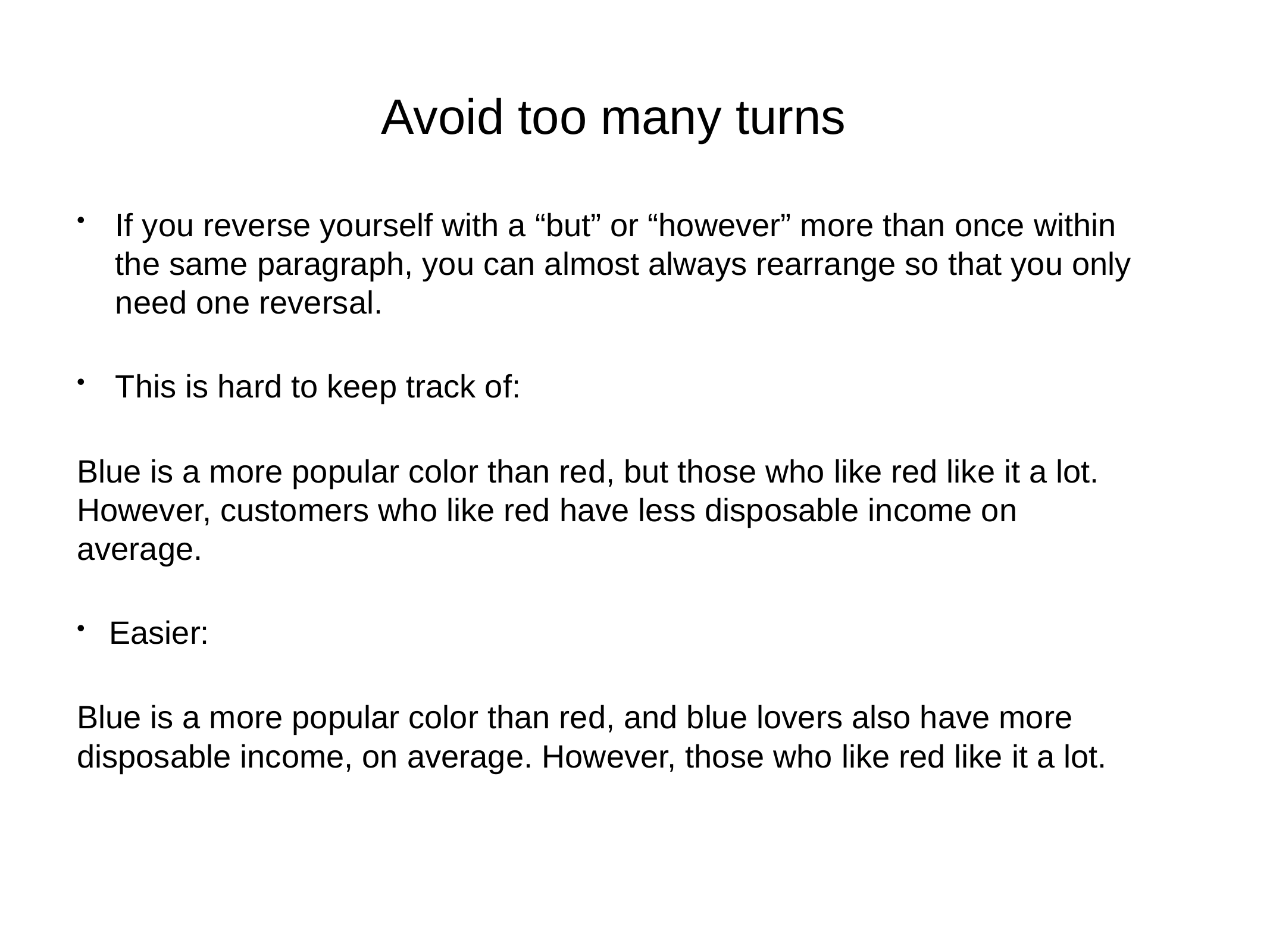

# Avoid too many turns
If you reverse yourself with a “but” or “however” more than once within the same paragraph, you can almost always rearrange so that you only need one reversal.
This is hard to keep track of:
Blue is a more popular color than red, but those who like red like it a lot. However, customers who like red have less disposable income on average.
Easier:
Blue is a more popular color than red, and blue lovers also have more disposable income, on average. However, those who like red like it a lot.